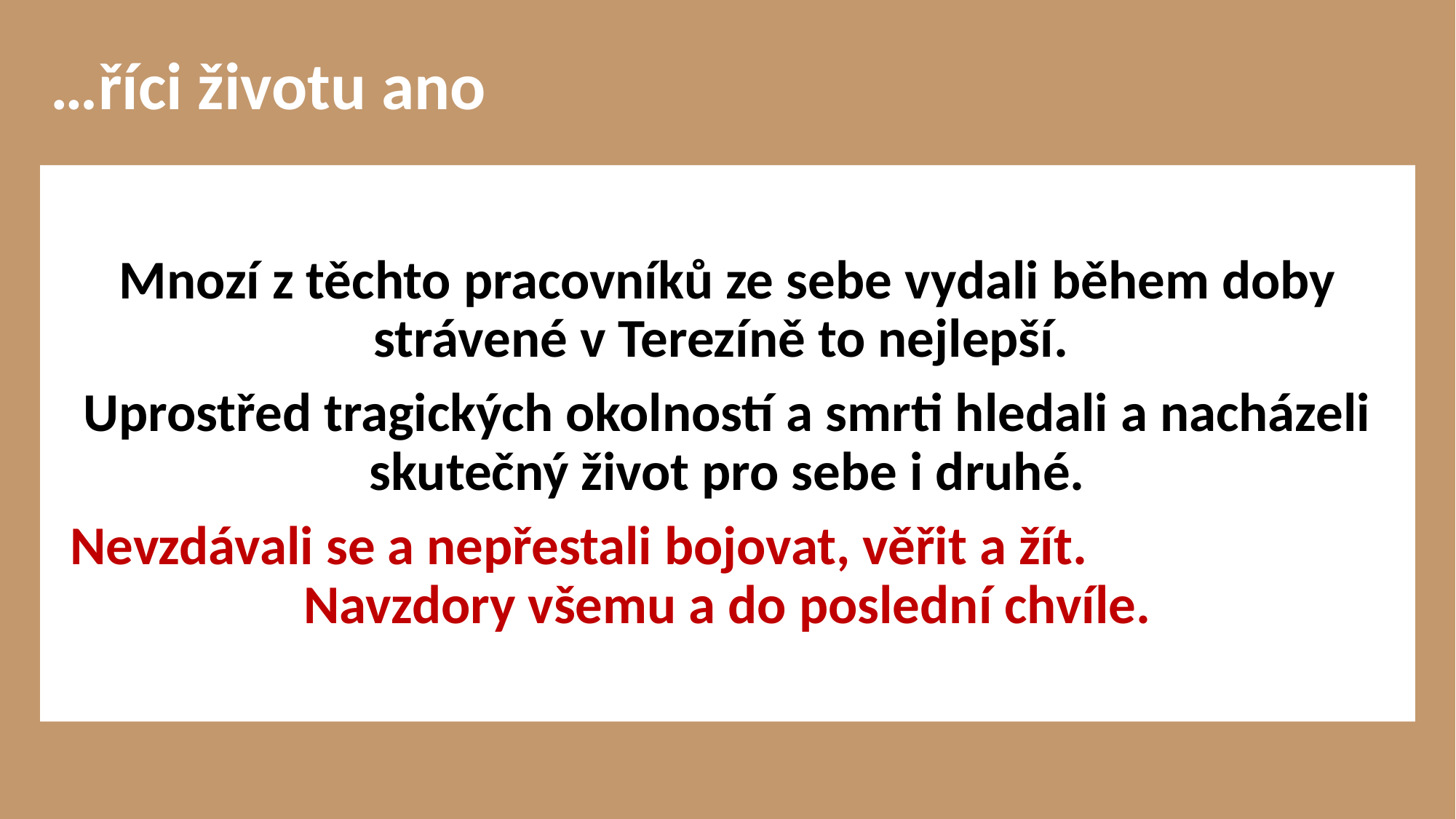

…říci životu ano

Mnozí z těchto pracovníků ze sebe vydali během doby strávené v Terezíně to nejlepší.
Uprostřed tragických okolností a smrti hledali a nacházeli skutečný život pro sebe i druhé.
Nevzdávali se a nepřestali bojovat, věřit a žít.                         Navzdory všemu a do poslední chvíle.